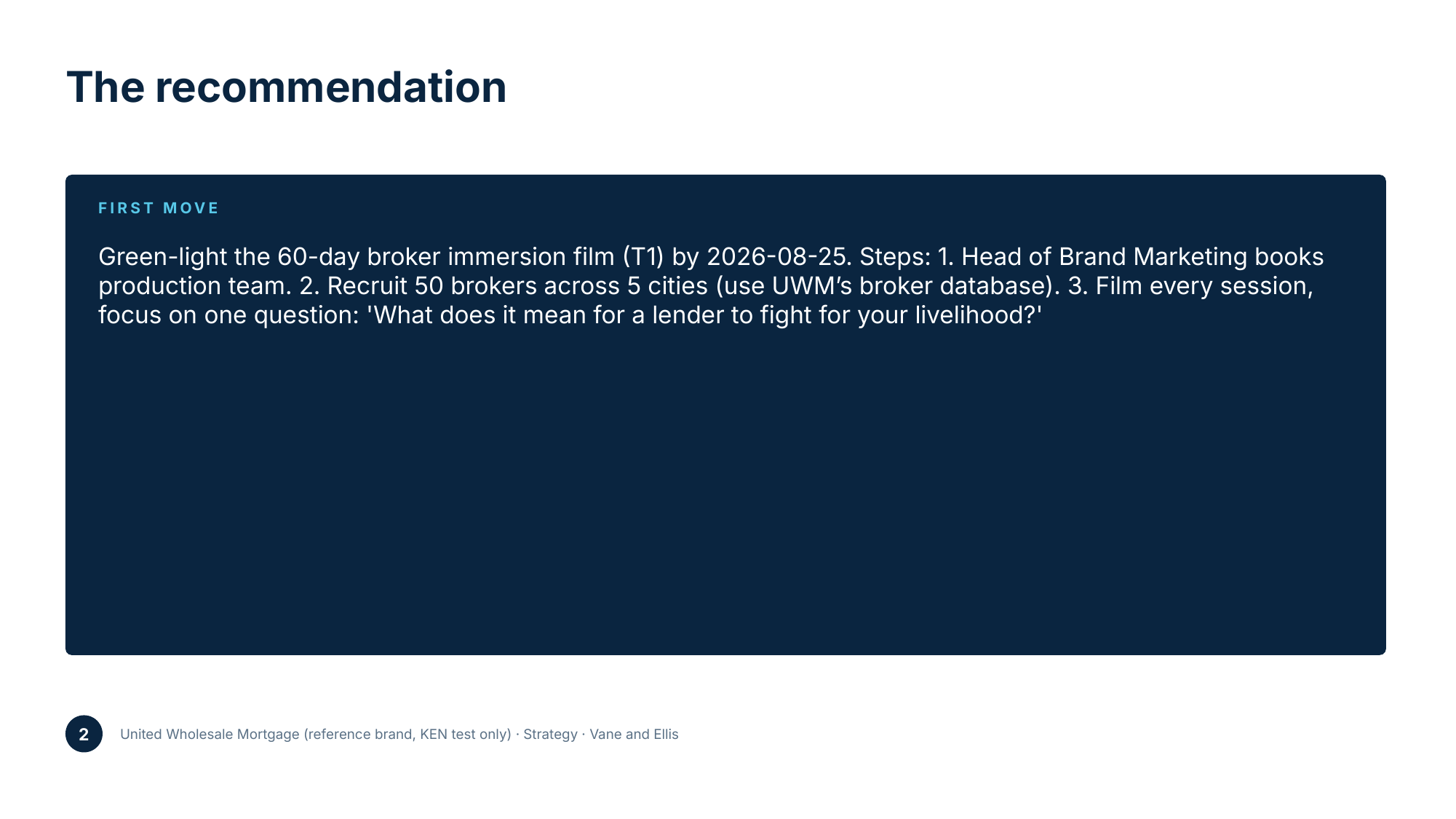

The recommendation

FIRST MOVE

Green-light the 60-day broker immersion film (T1) by 2026-08-25. Steps: 1. Head of Brand Marketing books production team. 2. Recruit 50 brokers across 5 cities (use UWM’s broker database). 3. Film every session, focus on one question: 'What does it mean for a lender to fight for your livelihood?'

2
United Wholesale Mortgage (reference brand, KEN test only) · Strategy · Vane and Ellis